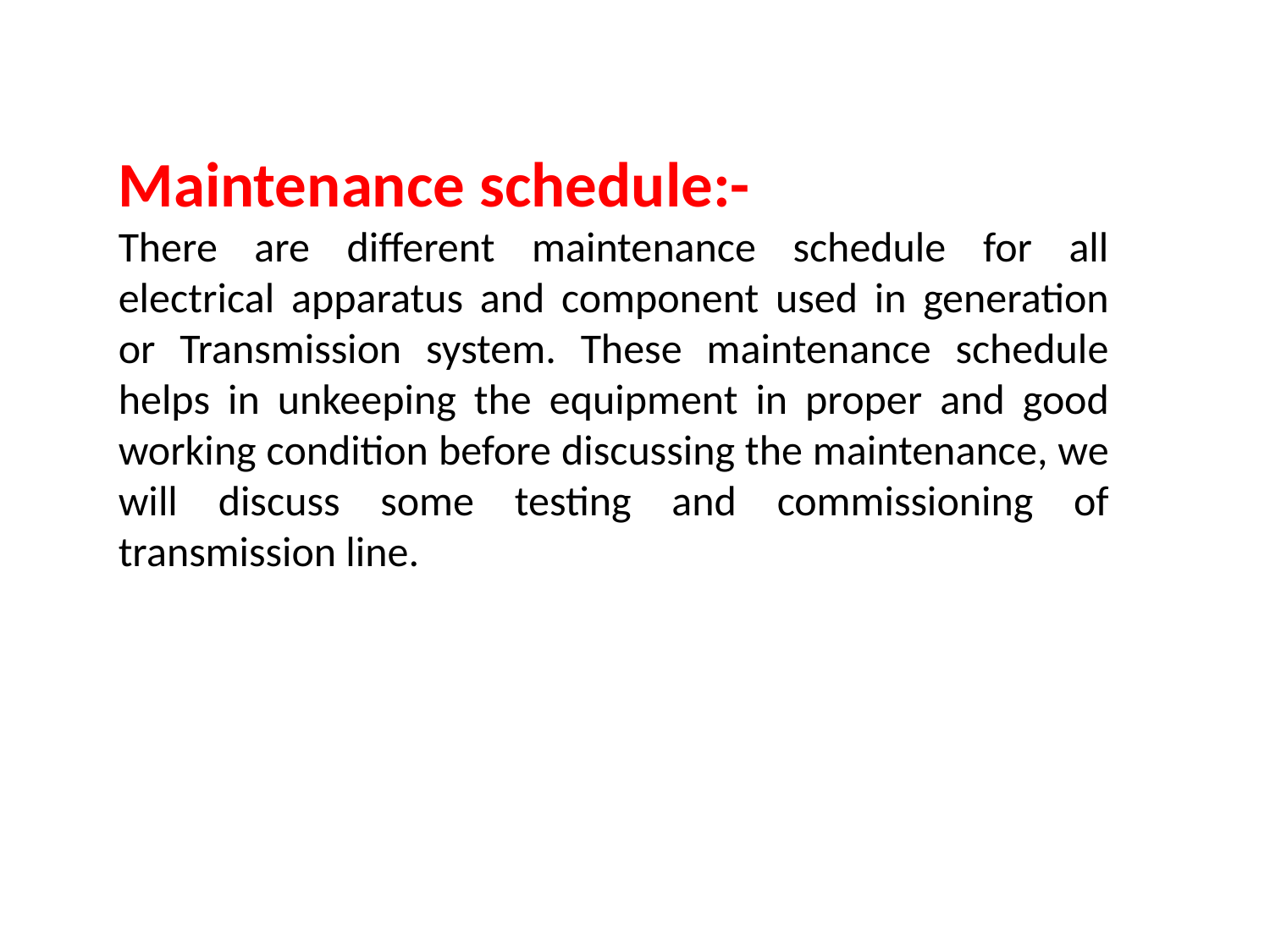

Maintenance schedule:-
There are different maintenance schedule for all electrical apparatus and component used in generation or Transmission system. These maintenance schedule helps in unkeeping the equipment in proper and good working condition before discussing the maintenance, we will discuss some testing and commissioning of transmission line.